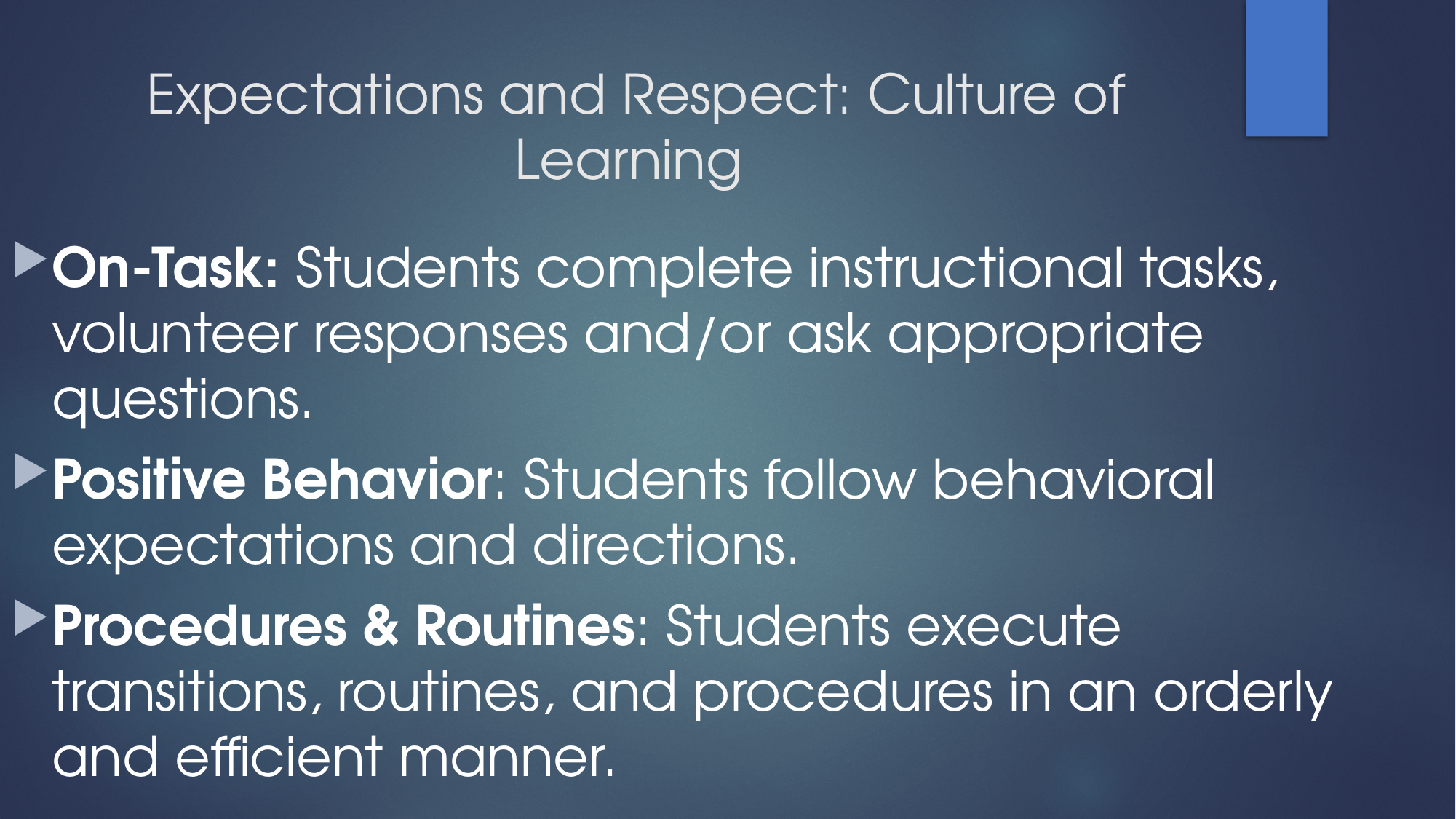

# Expectations and Respect: Culture of Learning
On-Task: Students complete instructional tasks, volunteer responses and/or ask appropriate questions.
Positive Behavior: Students follow behavioral expectations and directions.
Procedures & Routines: Students execute transitions, routines, and procedures in an orderly and efficient manner.